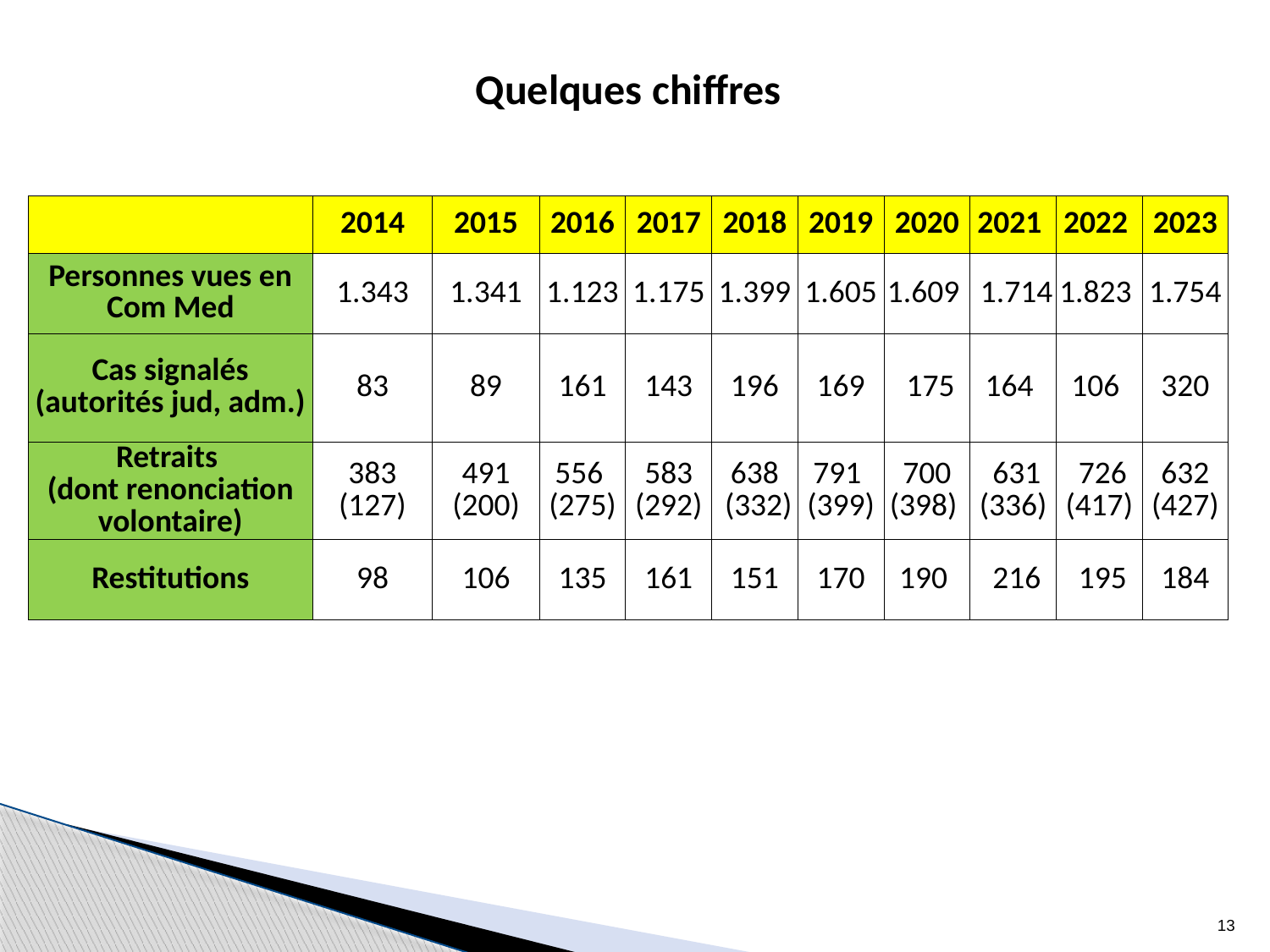

Quelques chiffres
|  | 2014 | 2015 | 2016 | 2017 | 2018 | 2019 | 2020 | 2021 | 2022 | 2023 |
| --- | --- | --- | --- | --- | --- | --- | --- | --- | --- | --- |
| Personnes vues en Com Med | 1.343 | 1.341 | 1.123 | 1.175 | 1.399 | 1.605 | 1.609 | 1.714 | 1.823 | 1.754 |
| Cas signalés (autorités jud, adm.) | 83 | 89 | 161 | 143 | 196 | 169 | 175 | 164 | 106 | 320 |
| Retraits (dont renonciation volontaire) | 383 (127) | 491 (200) | 556 (275) | 583 (292) | 638 (332) | 791 (399) | 700 (398) | 631 (336) | 726 (417) | 632 (427) |
| Restitutions | 98 | 106 | 135 | 161 | 151 | 170 | 190 | 216 | 195 | 184 |
13